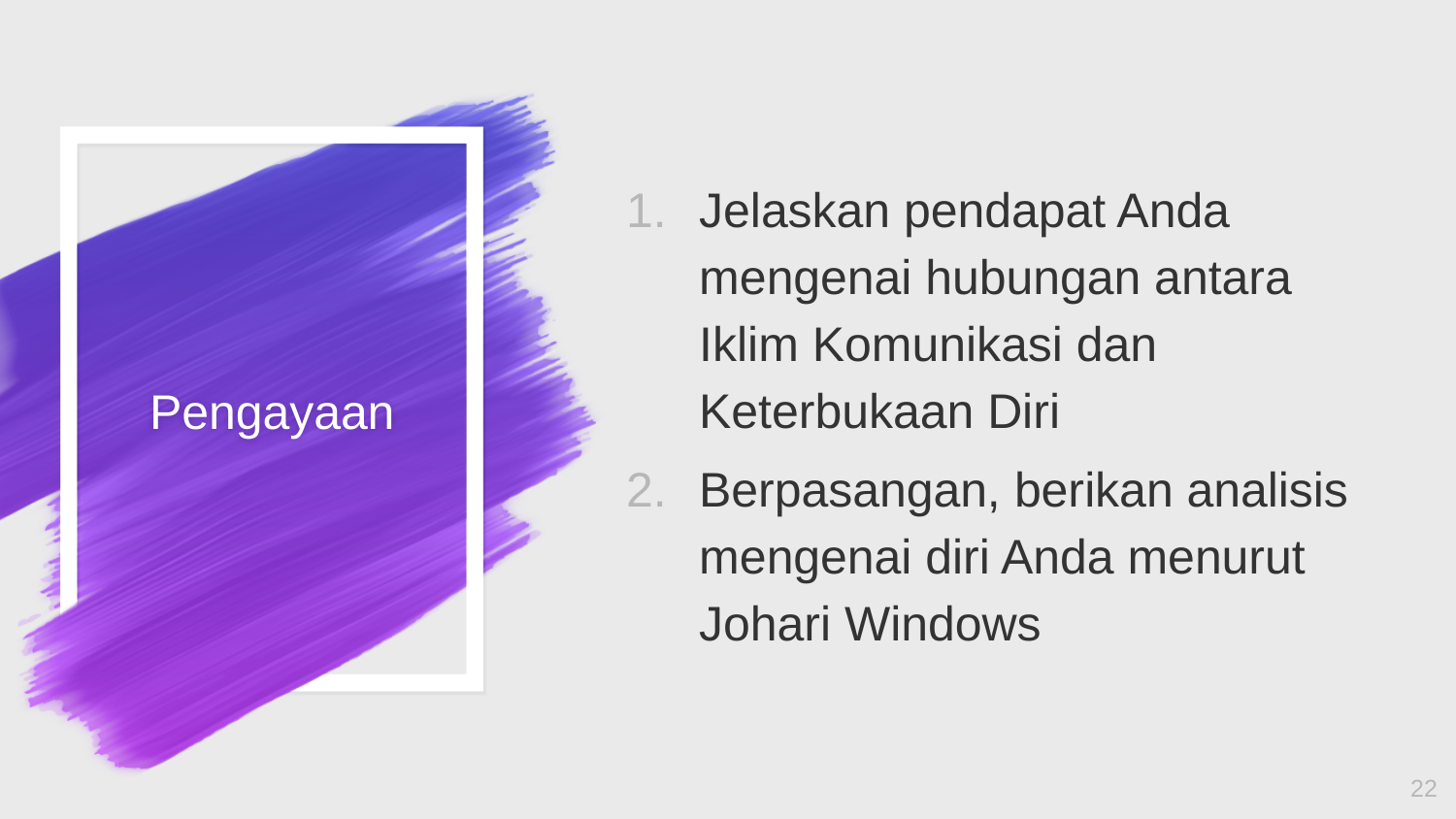

Jelaskan pendapat Anda mengenai hubungan antara Iklim Komunikasi dan Keterbukaan Diri
Berpasangan, berikan analisis mengenai diri Anda menurut Johari Windows
# Pengayaan
22